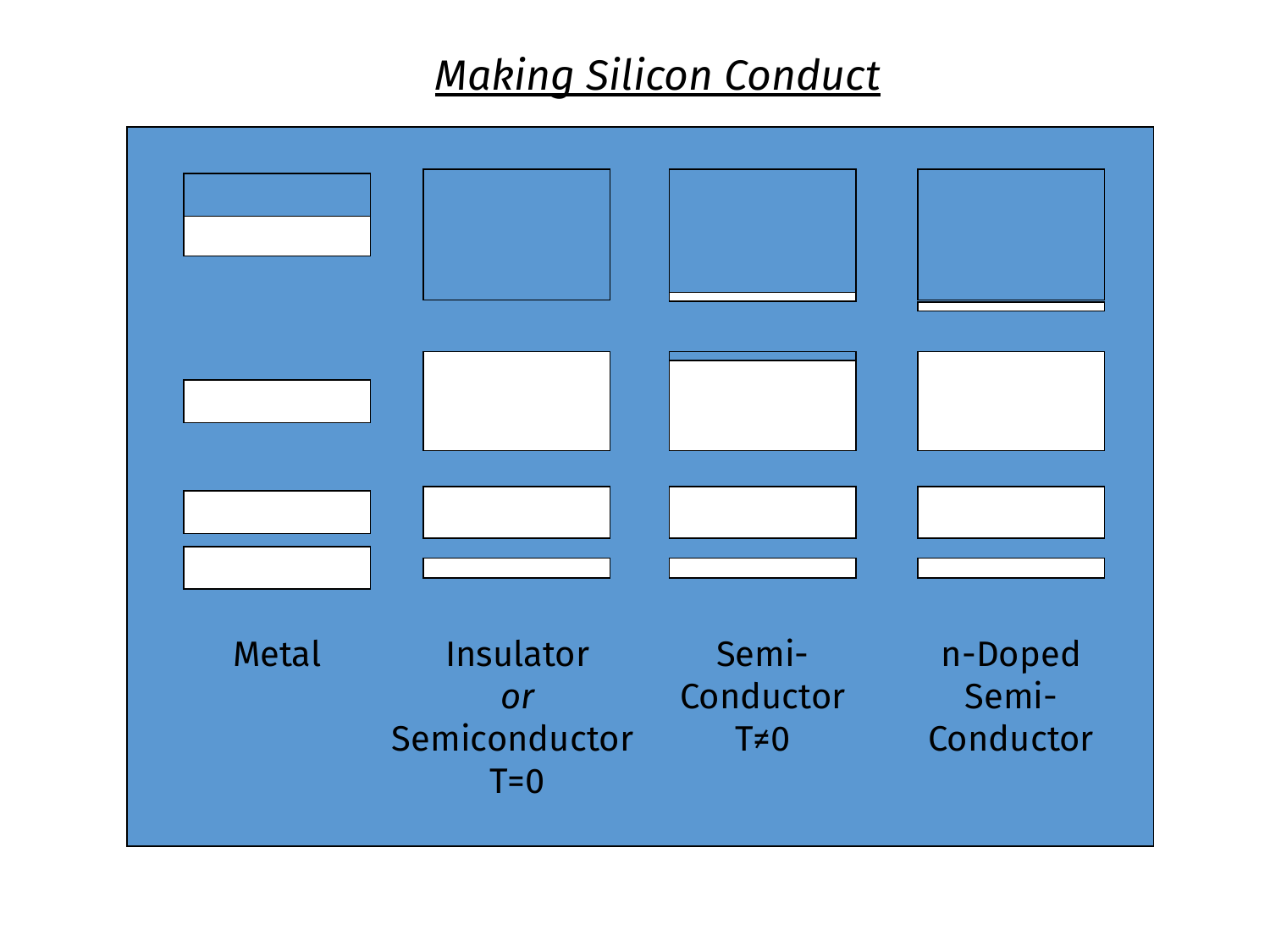

Making Silicon Conduct

Metal

Insulator
or
Semiconductor
T=0
Semi-
Conductor
T≠0
n-Doped
Semi-
Conductor